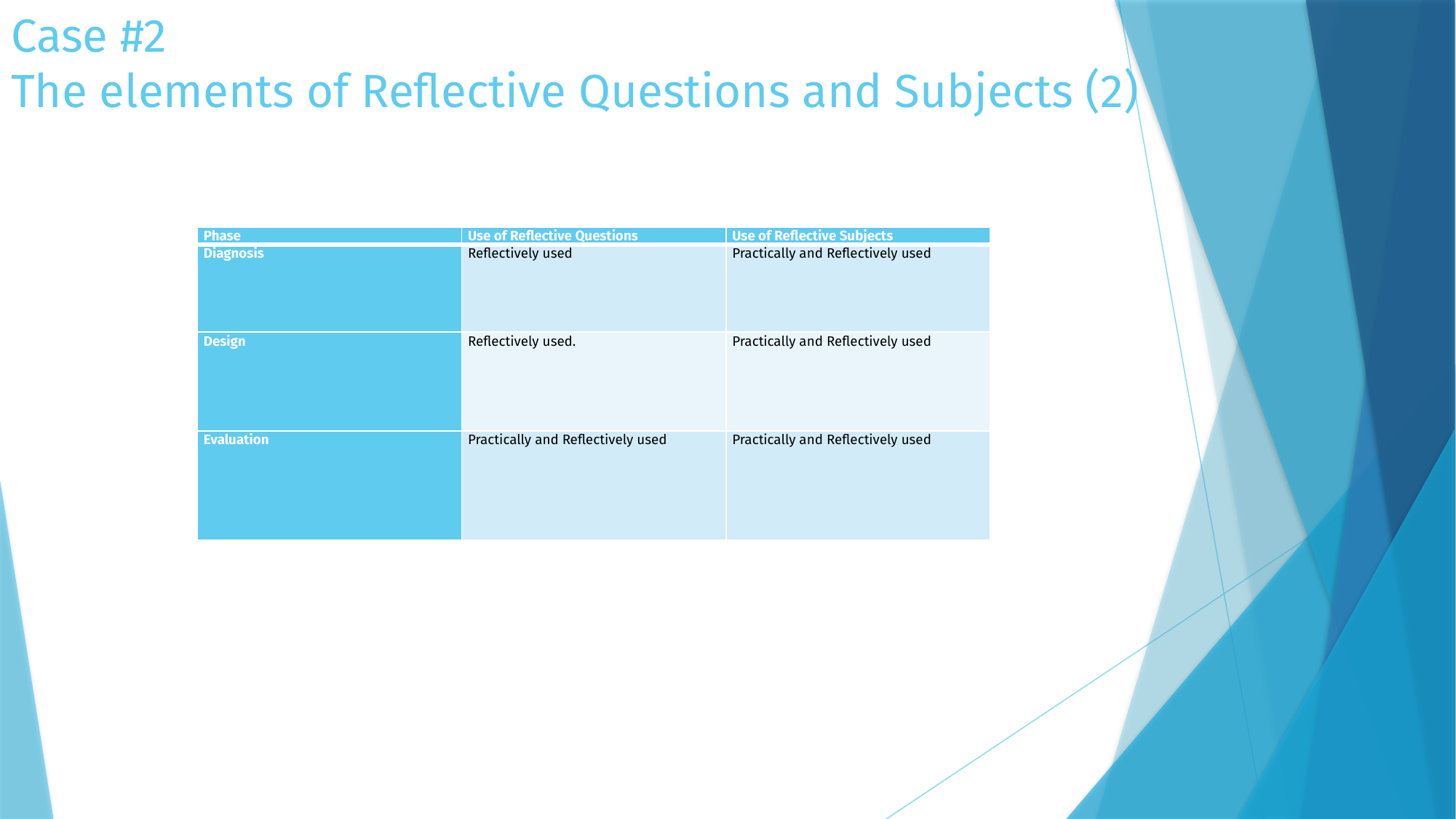

# Case #2 The elements of Reflective Questions and Subjects (2)
| Phase | Use of Reflective Questions | Use of Reflective Subjects |
| --- | --- | --- |
| Diagnosis | Reflectively used | Practically and Reflectively used |
| Design | Reflectively used. | Practically and Reflectively used |
| Evaluation | Practically and Reflectively used | Practically and Reflectively used |